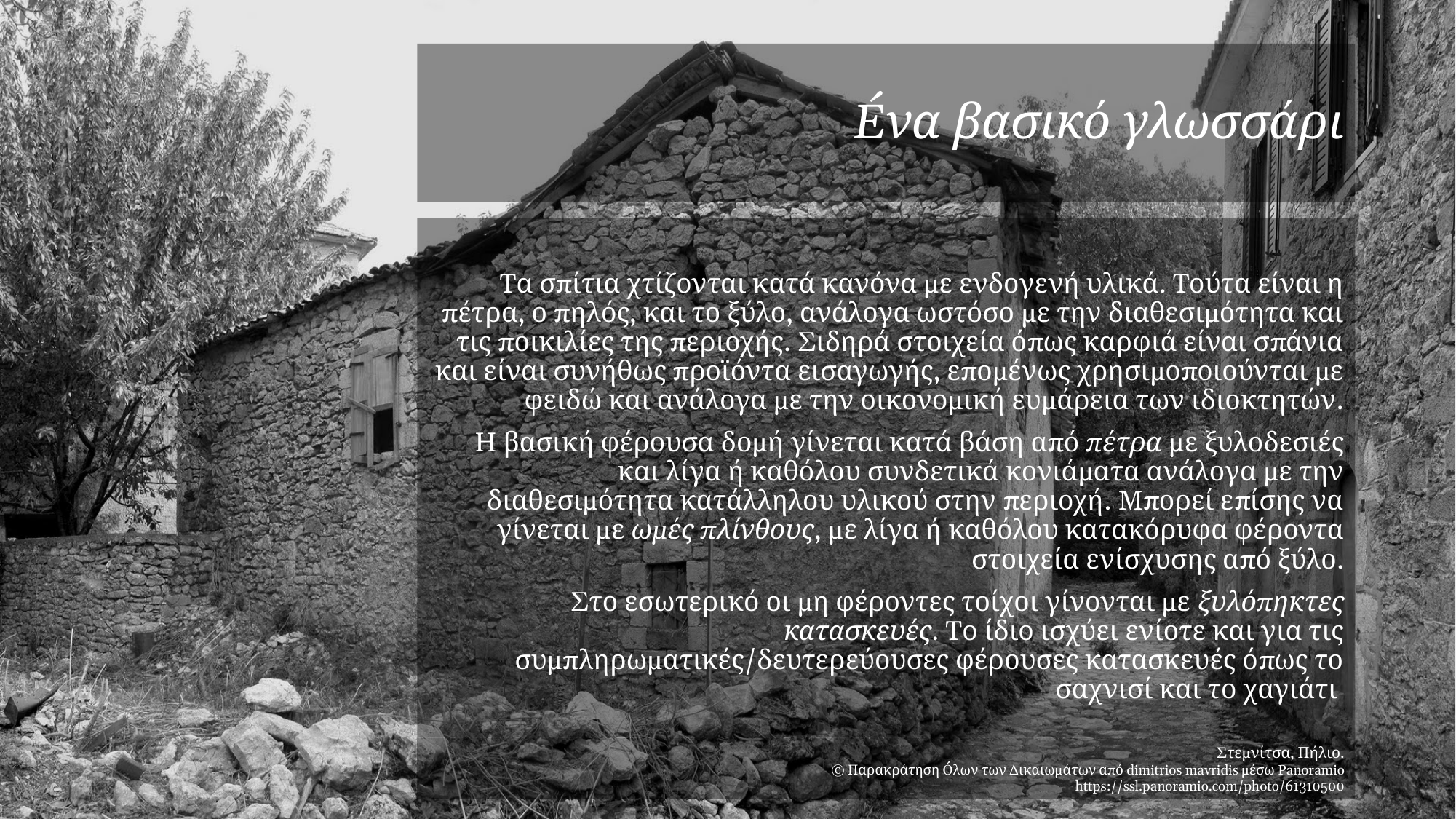

# Ένα βασικό γλωσσάρι

Τα σπίτια χτίζονται κατά κανόνα με ενδογενή υλικά. Τούτα είναι η πέτρα, ο πηλός, και το ξύλο, ανάλογα ωστόσο με την διαθεσιμότητα και τις ποικιλίες της περιοχής. Σιδηρά στοιχεία όπως καρφιά είναι σπάνια και είναι συνήθως προϊόντα εισαγωγής, επομένως χρησιμοποιούνται με φειδώ και ανάλογα με την οικονομική ευμάρεια των ιδιοκτητών.
Η βασική φέρουσα δομή γίνεται κατά βάση από πέτρα με ξυλοδεσιές και λίγα ή καθόλου συνδετικά κονιάματα ανάλογα με την διαθεσιμότητα κατάλληλου υλικού στην περιοχή. Μπορεί επίσης να γίνεται με ωμές πλίνθους, με λίγα ή καθόλου κατακόρυφα φέροντα στοιχεία ενίσχυσης από ξύλο.
Στο εσωτερικό οι μη φέροντες τοίχοι γίνονται με ξυλόπηκτες κατασκευές. Το ίδιο ισχύει ενίοτε και για τις συμπληρωματικές/δευτερεύουσες φέρουσες κατασκευές όπως το σαχνισί και το χαγιάτι
Στεμνίτσα, Πήλιο.
© Παρακράτηση Όλων των Δικαιωμάτων από dimitrios mavridis μέσω Panoramio
https://ssl.panoramio.com/photo/61310500